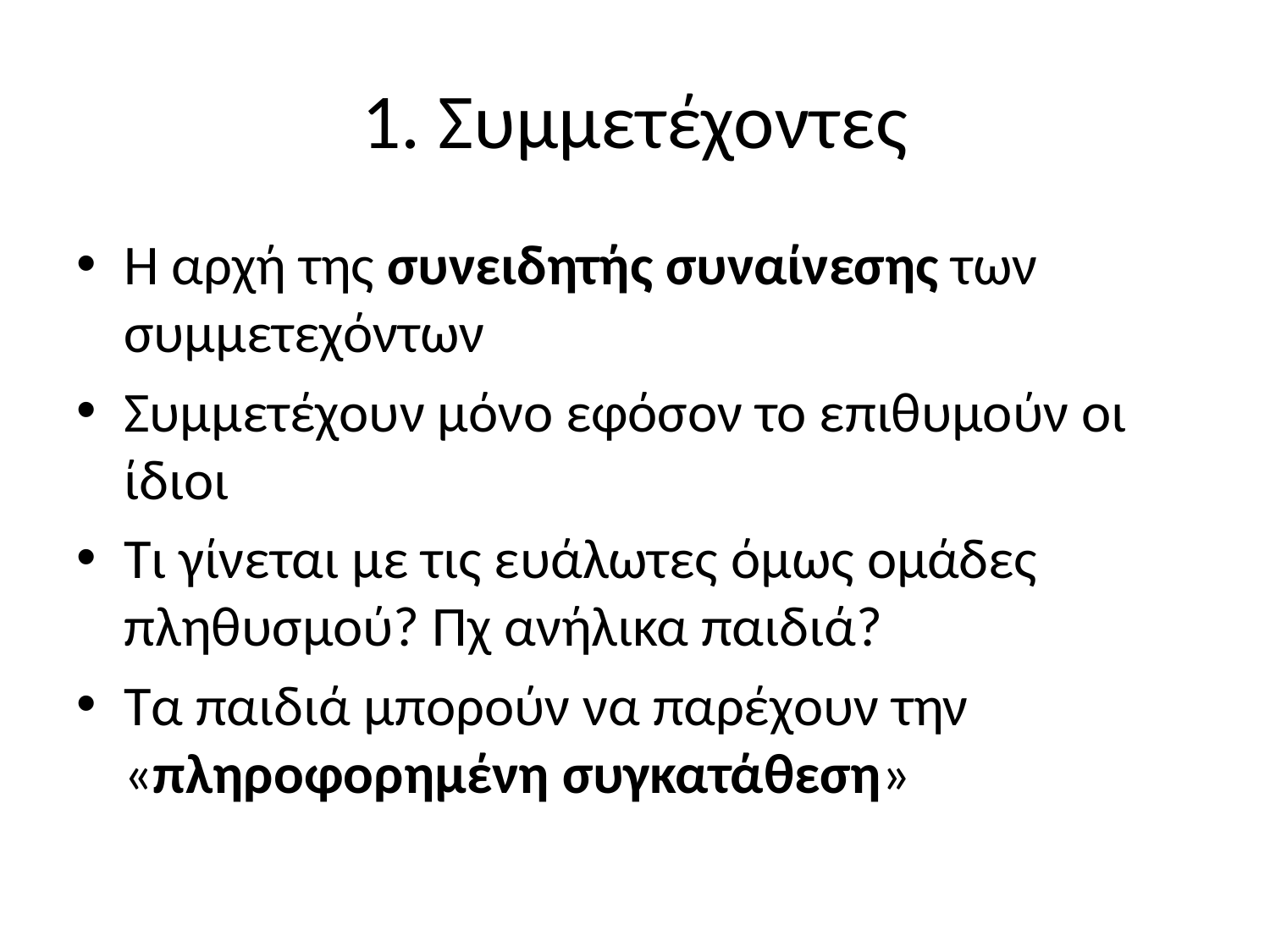

# 1. Συμμετέχοντες
Η αρχή της συνειδητής συναίνεσης των συμμετεχόντων
Συμμετέχουν μόνο εφόσον το επιθυμούν οι ίδιοι
Τι γίνεται με τις ευάλωτες όμως ομάδες πληθυσμού? Πχ ανήλικα παιδιά?
Τα παιδιά μπορούν να παρέχουν την «πληροφορημένη συγκατάθεση»